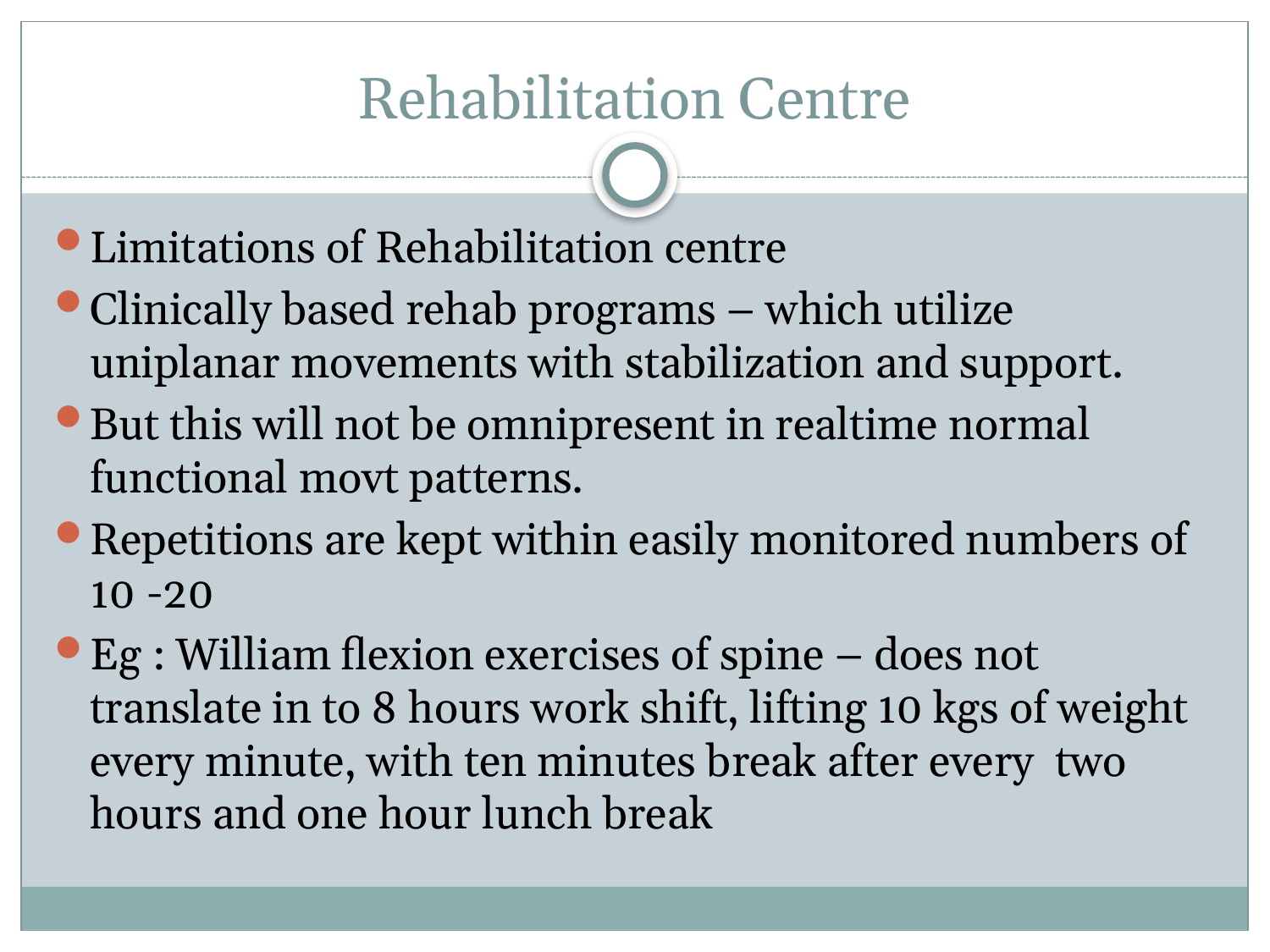

# Rehabilitation Centre
Limitations of Rehabilitation centre
Clinically based rehab programs – which utilize uniplanar movements with stabilization and support.
But this will not be omnipresent in realtime normal functional movt patterns.
Repetitions are kept within easily monitored numbers of 10 -20
Eg : William flexion exercises of spine – does not translate in to 8 hours work shift, lifting 10 kgs of weight every minute, with ten minutes break after every  two hours and one hour lunch break